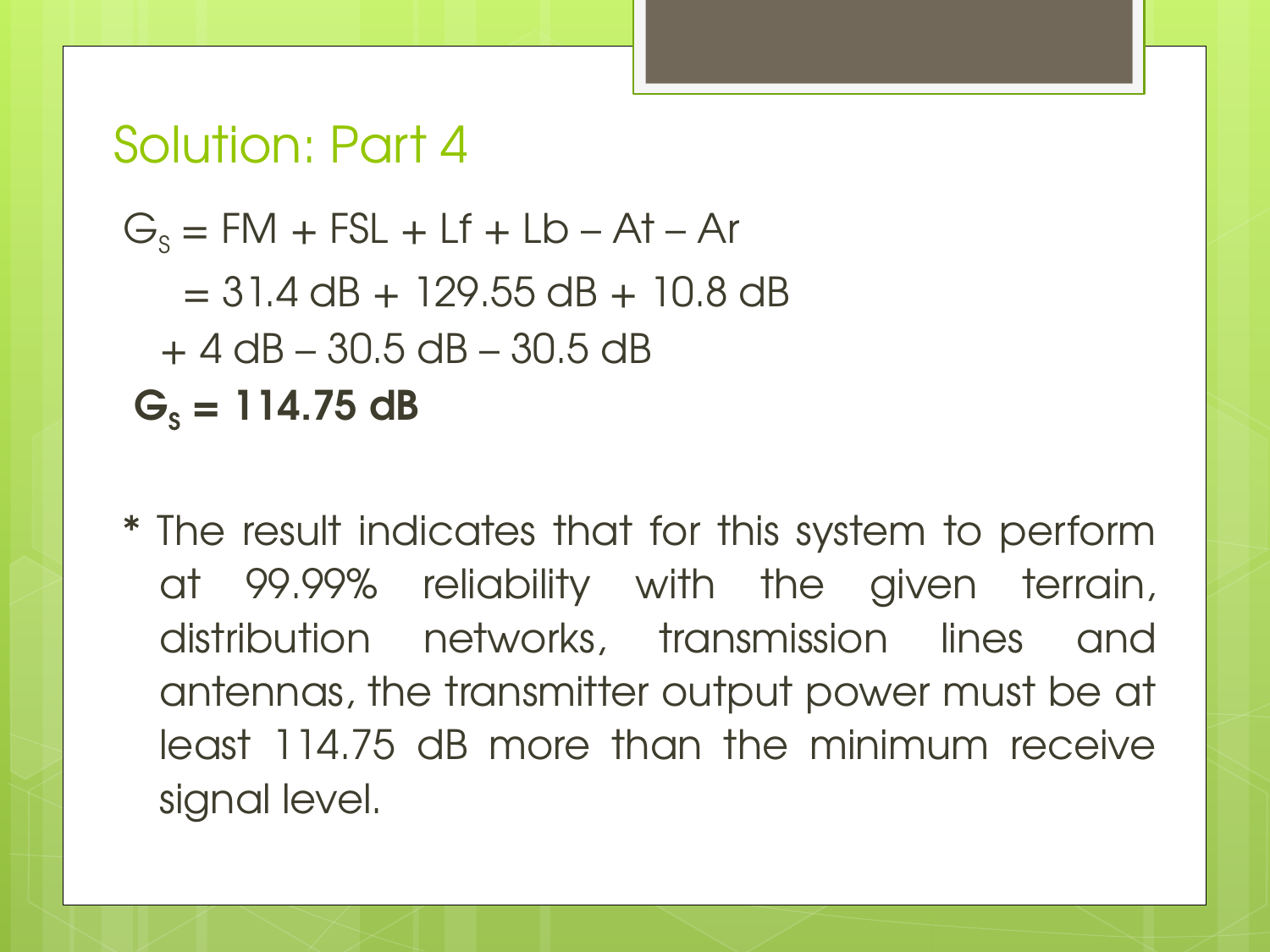

# Solution: Part 4
GS = FM + FSL + Lf + Lb – At – Ar
	  = 31.4 dB + 129.55 dB + 10.8 dB
			+ 4 dB – 30.5 dB – 30.5 dB
 GS = 114.75 dB

* The result indicates that for this system to perform at 99.99% reliability with the given terrain, distribution networks, transmission lines and antennas, the transmitter output power must be at least 114.75 dB more than the minimum receive signal level.